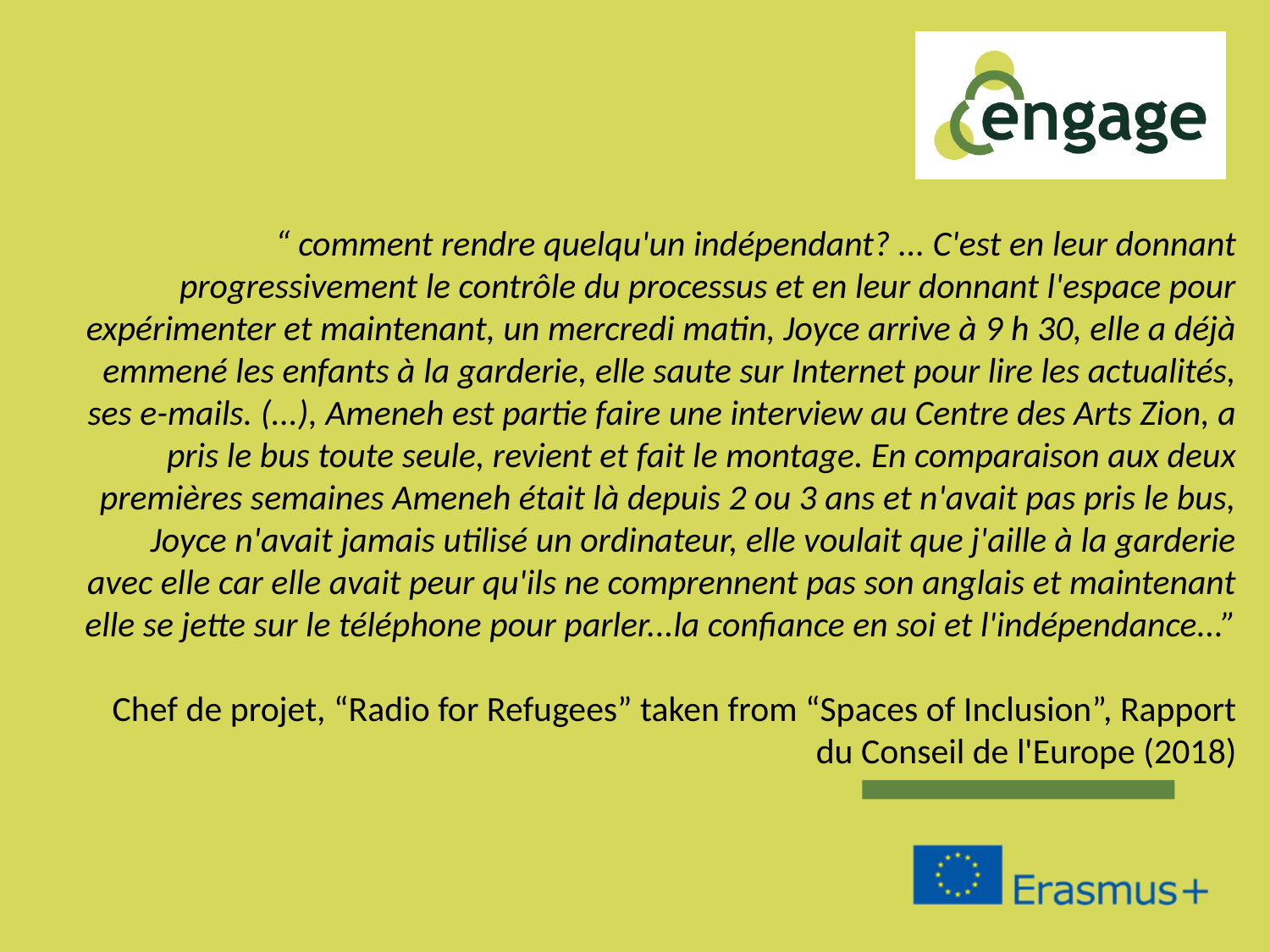

# “ comment rendre quelqu'un indépendant? ... C'est en leur donnant progressivement le contrôle du processus et en leur donnant l'espace pour expérimenter et maintenant, un mercredi matin, Joyce arrive à 9 h 30, elle a déjà emmené les enfants à la garderie, elle saute sur Internet pour lire les actualités, ses e-mails. (...), Ameneh est partie faire une interview au Centre des Arts Zion, a pris le bus toute seule, revient et fait le montage. En comparaison aux deux premières semaines Ameneh était là depuis 2 ou 3 ans et n'avait pas pris le bus, Joyce n'avait jamais utilisé un ordinateur, elle voulait que j'aille à la garderie avec elle car elle avait peur qu'ils ne comprennent pas son anglais et maintenant elle se jette sur le téléphone pour parler...la confiance en soi et l'indépendance...” Chef de projet, “Radio for Refugees” taken from “Spaces of Inclusion”, Rapport du Conseil de l'Europe (2018)